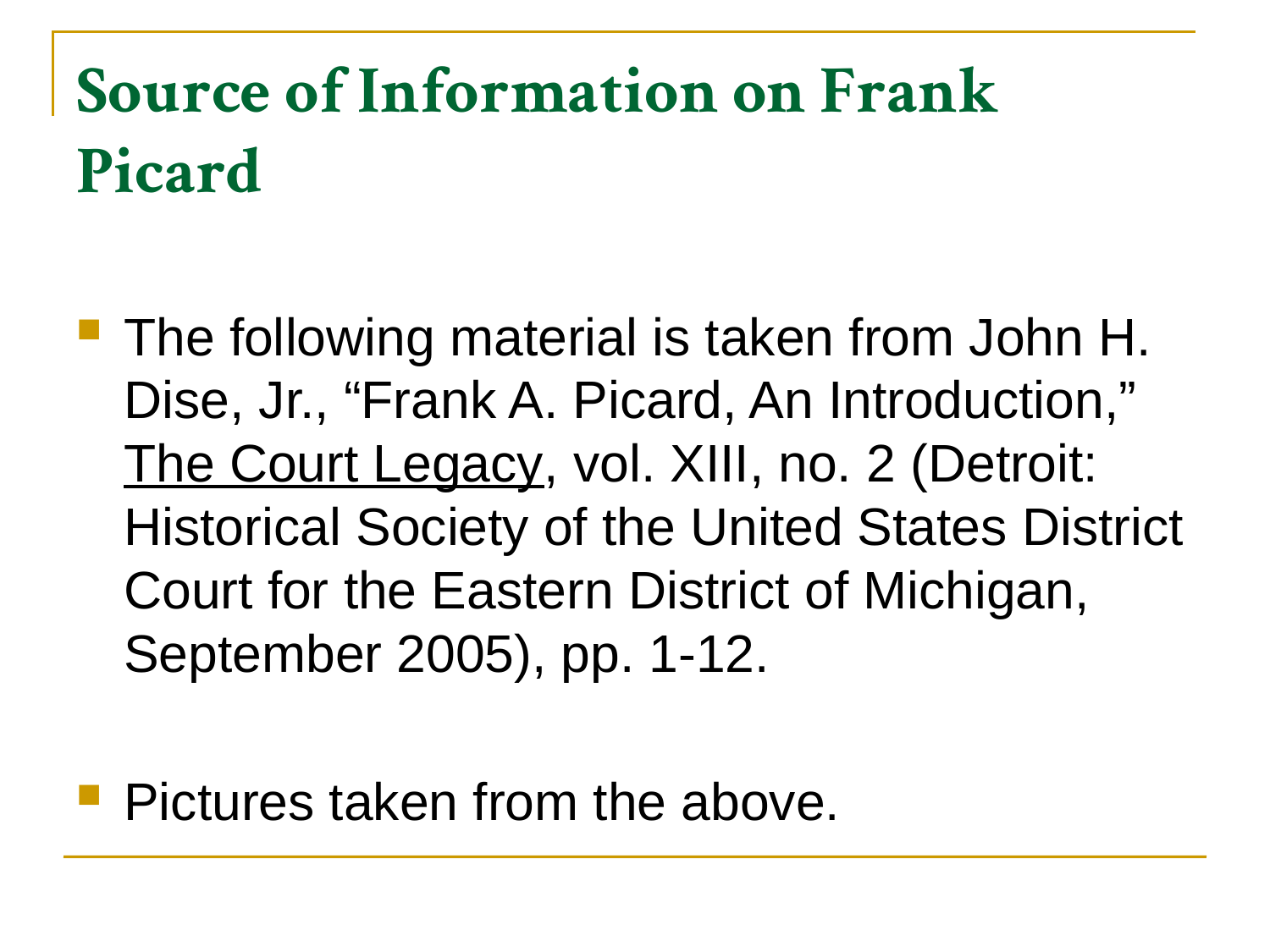

# Source of Information on Frank Picard

The following material is taken from John H. Dise, Jr., “Frank A. Picard, An Introduction,” The Court Legacy, vol. XIII, no. 2 (Detroit: Historical Society of the United States District Court for the Eastern District of Michigan, September 2005), pp. 1-12.

Pictures taken from the above.